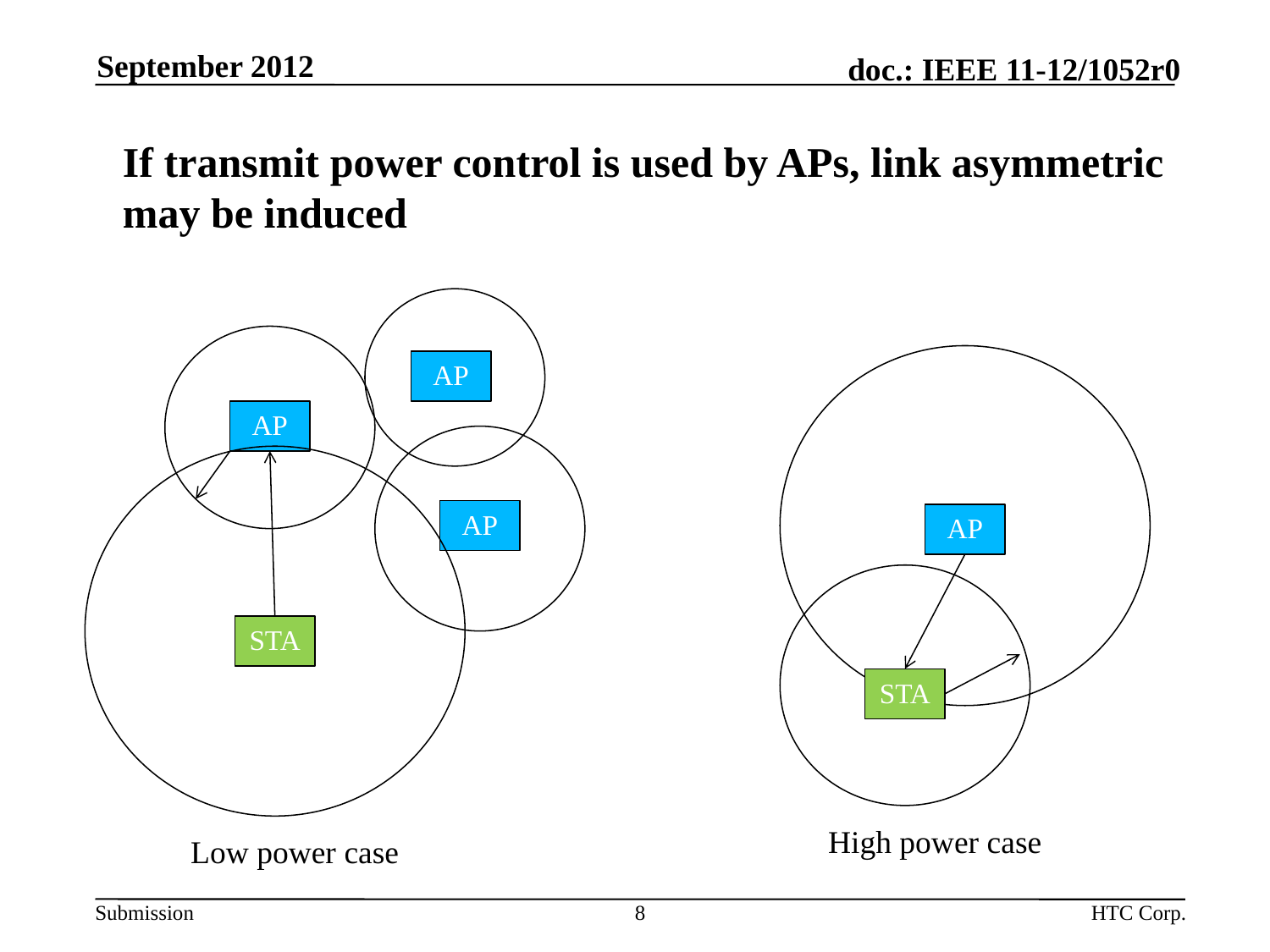

September 2012
If transmit power control is used by APs, link asymmetric may be induced

AP
AP

AP
AP

STA
STA
High power case
Low power case
8
HTC Corp.